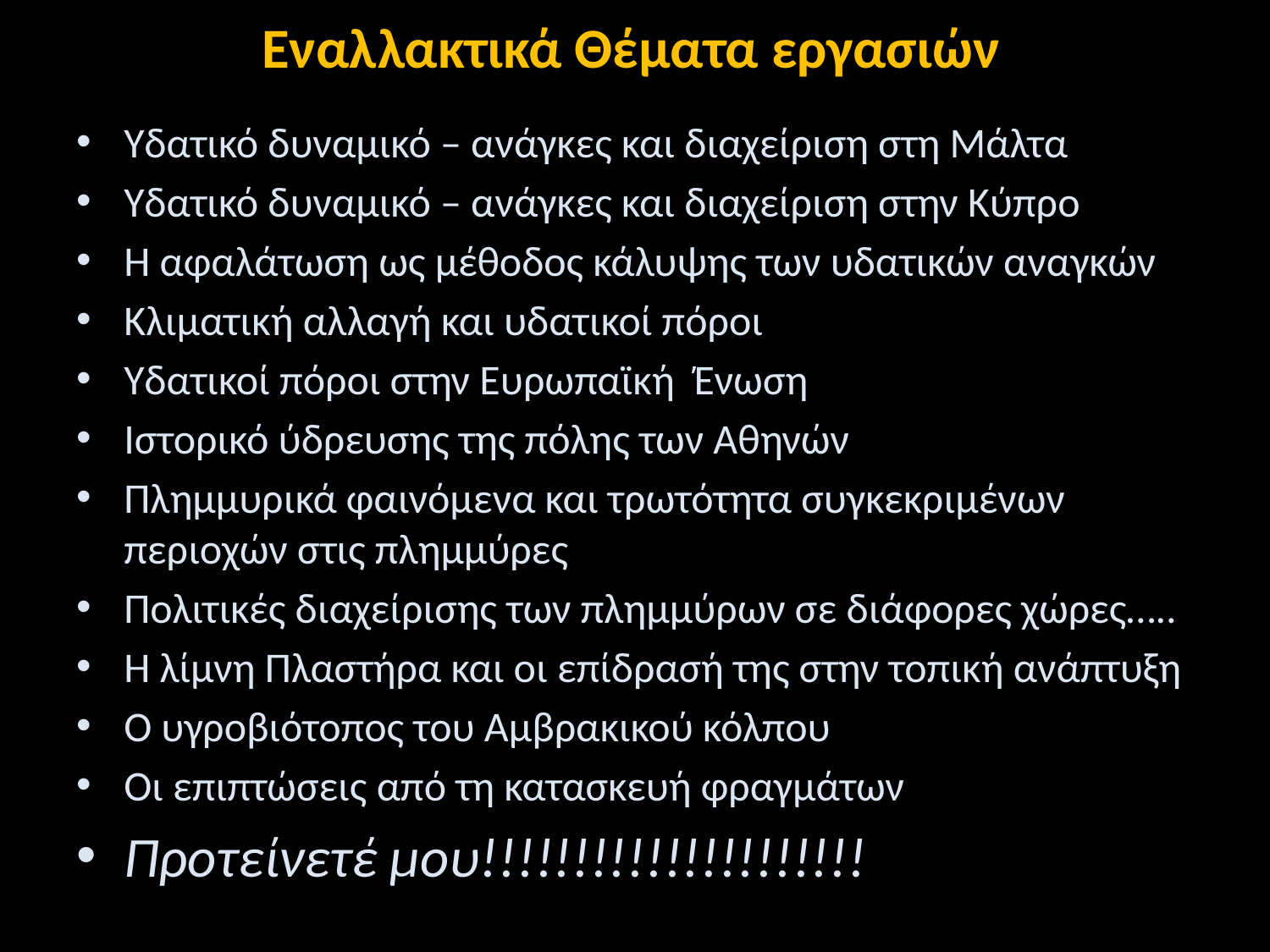

# Εναλλακτικά Θέματα εργασιών
Υδατικό δυναμικό – ανάγκες και διαχείριση στη Μάλτα
Υδατικό δυναμικό – ανάγκες και διαχείριση στην Κύπρο
Η αφαλάτωση ως μέθοδος κάλυψης των υδατικών αναγκών
Κλιματική αλλαγή και υδατικοί πόροι
Υδατικοί πόροι στην Ευρωπαϊκή  Ένωση
Ιστορικό ύδρευσης της πόλης των Αθηνών
Πλημμυρικά φαινόμενα και τρωτότητα συγκεκριμένων περιοχών στις πλημμύρες
Πολιτικές διαχείρισης των πλημμύρων σε διάφορες χώρες…..
Η λίμνη Πλαστήρα και οι επίδρασή της στην τοπική ανάπτυξη
Ο υγροβιότοπος του Αμβρακικού κόλπου
Οι επιπτώσεις από τη κατασκευή φραγμάτων
Προτείνετέ μου!!!!!!!!!!!!!!!!!!!!!